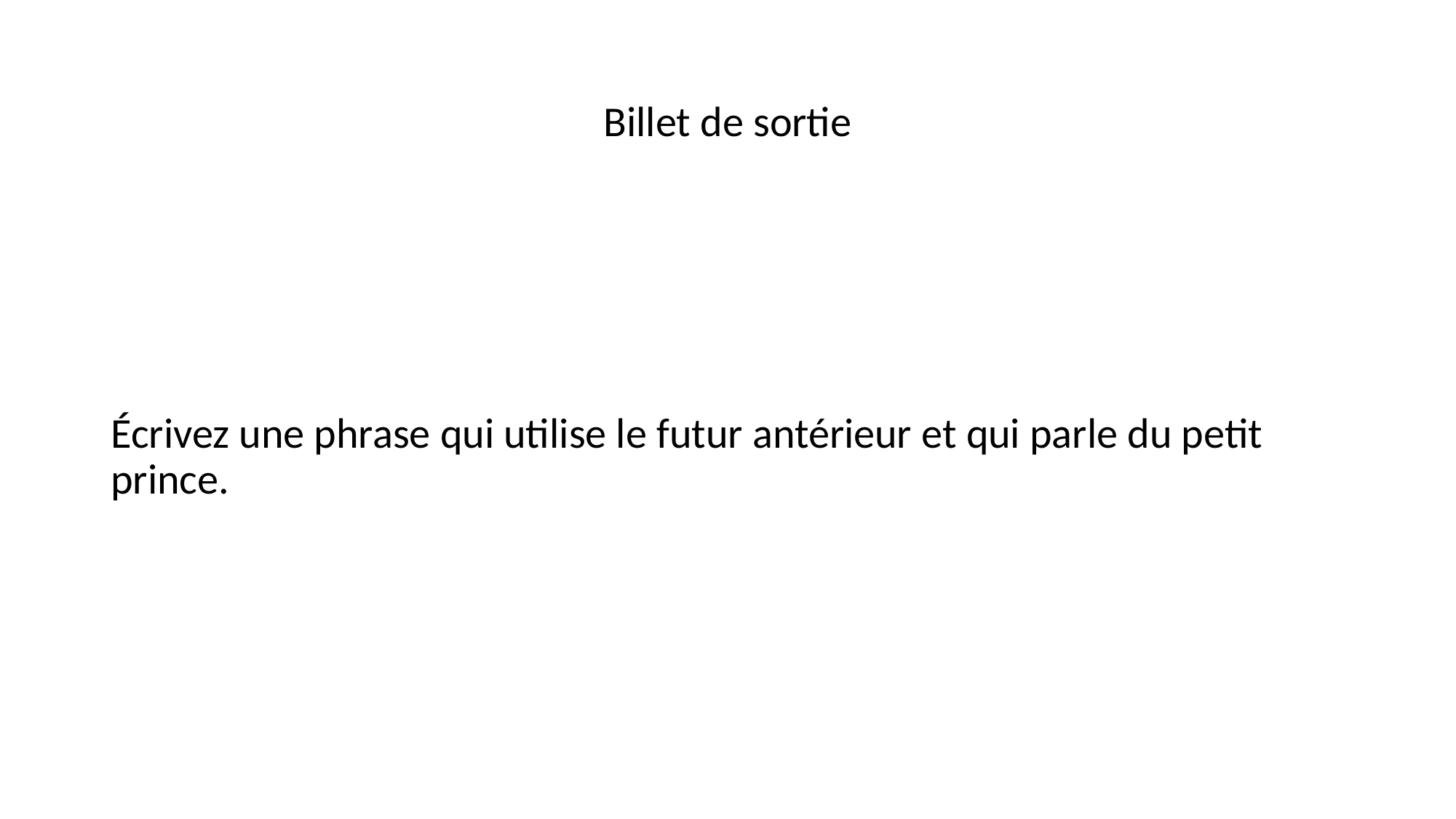

# Billet de sortie

Écrivez une phrase qui utilise le futur antérieur et qui parle du petit prince.